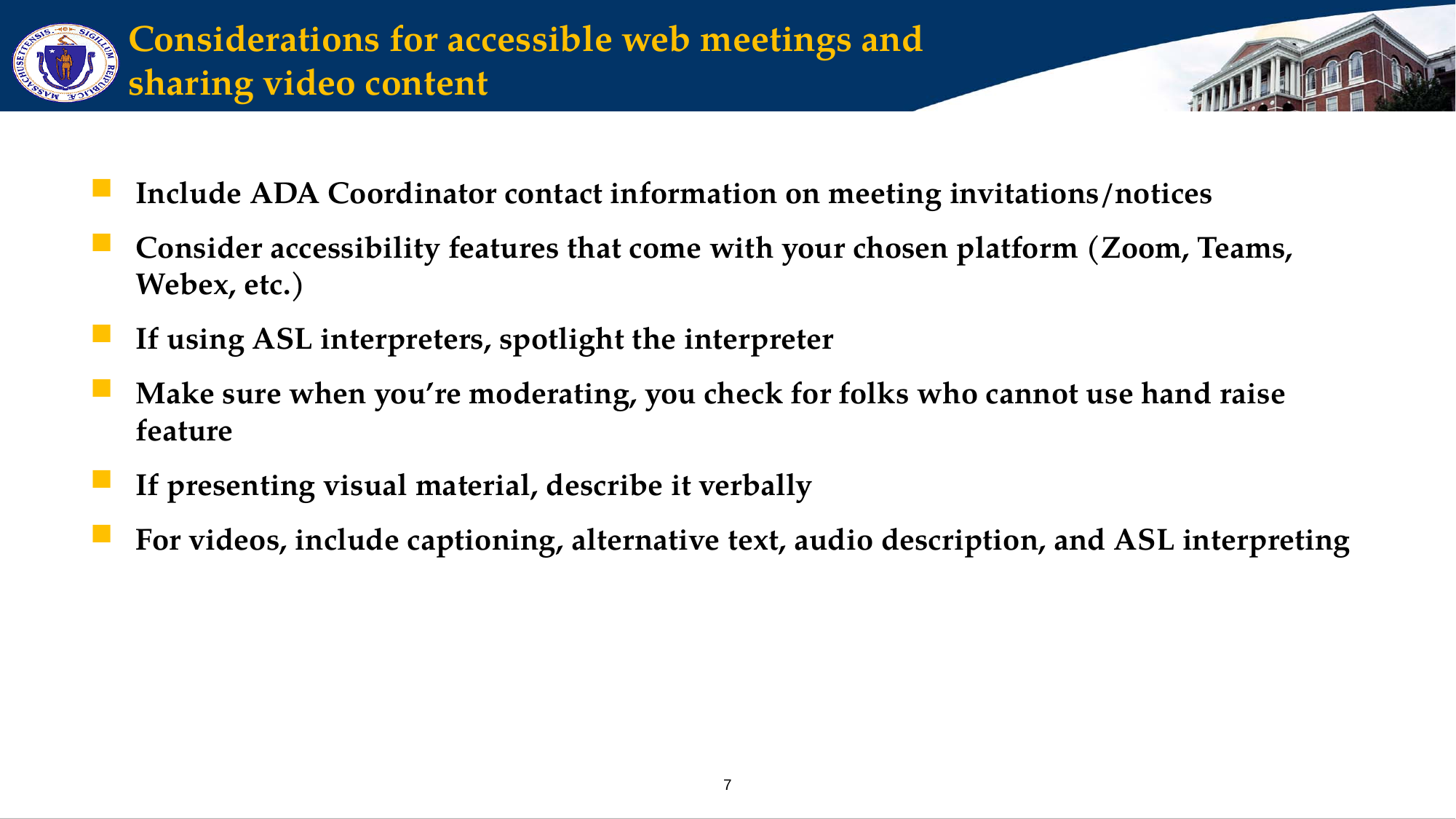

# Considerations for accessible web meetings and sharing video content
Include ADA Coordinator contact information on meeting invitations/notices
Consider accessibility features that come with your chosen platform (Zoom, Teams, Webex, etc.)
If using ASL interpreters, spotlight the interpreter
Make sure when you’re moderating, you check for folks who cannot use hand raise feature
If presenting visual material, describe it verbally
For videos, include captioning, alternative text, audio description, and ASL interpreting